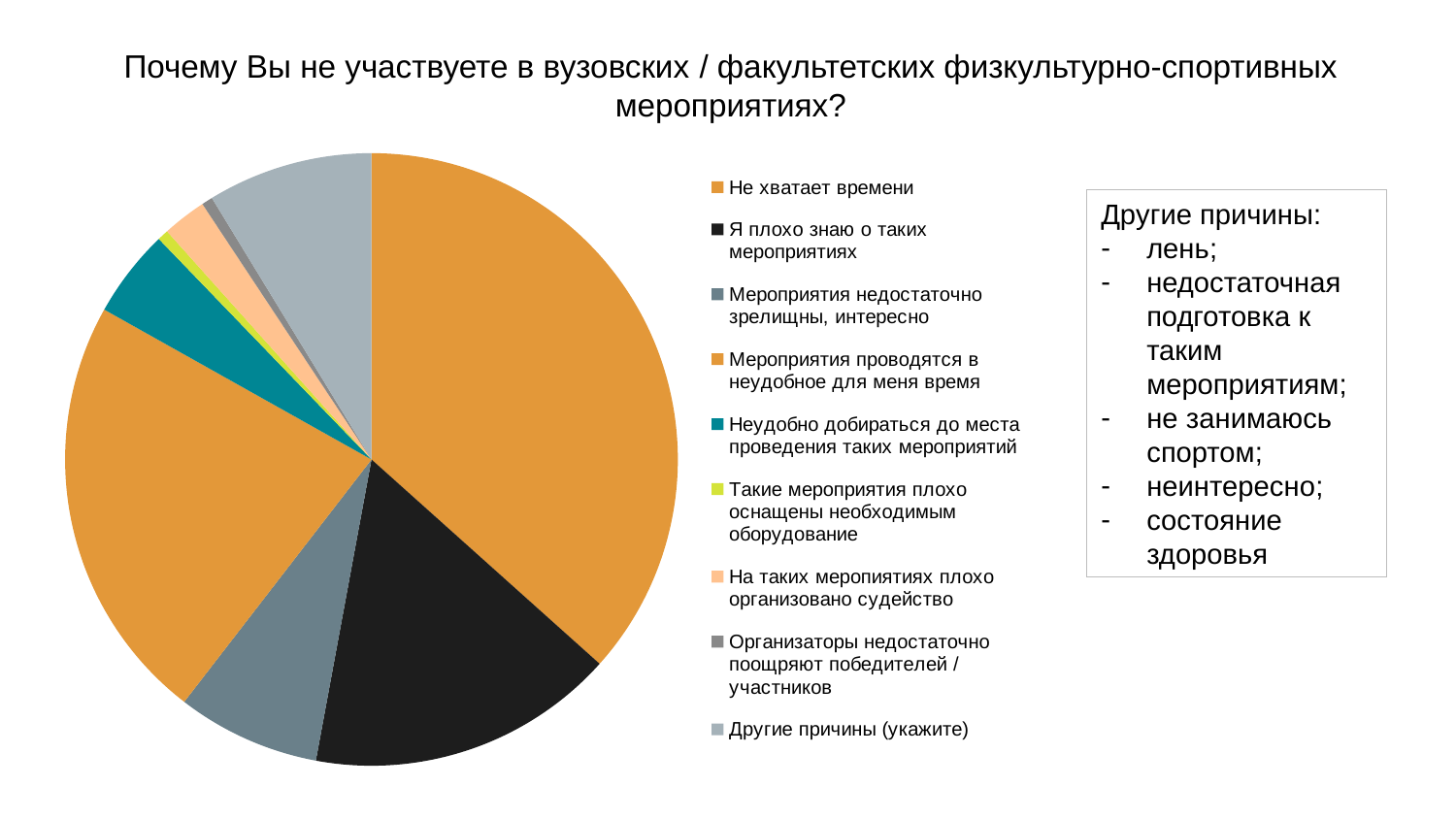

# Почему Вы не участвуете в вузовских / факультетских физкультурно-спортивных мероприятиях?

### Chart

| Category | Продажи |
|---|---|
| Не хватает времени | 63.0 |
| Я плохо знаю о таких мероприятиях | 28.0 |
| Мероприятия недостаточно зрелищны, интересно | 13.0 |
| Мероприятия проводятся в неудобное для меня время | 39.0 |
| Неудобно добираться до места проведения таких мероприятий | 8.0 |
| Такие мероприятия плохо оснащены необходимым оборудование | 1.0 |
| На таких меропиятиях плохо организовано судейство | 4.0 |
| Организаторы недостаточно поощряют победителей / участников | 1.0 |
| Другие причины (укажите) | 15.0 |
Другие причины:
лень;
недостаточная подготовка к таким мероприятиям;
не занимаюсь спортом;
неинтересно;
состояние здоровья